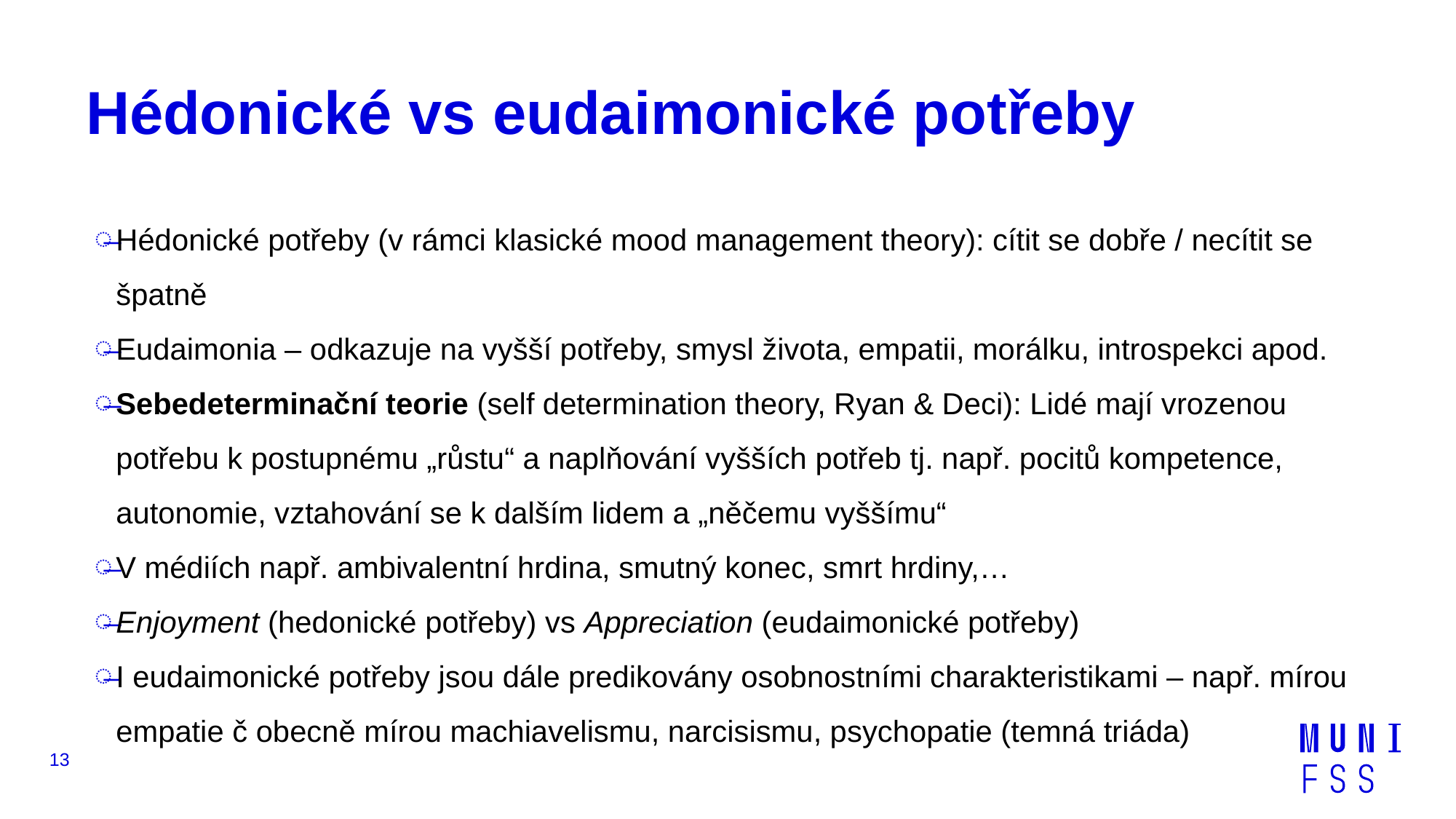

# Hédonické vs eudaimonické potřeby
Hédonické potřeby (v rámci klasické mood management theory): cítit se dobře / necítit se špatně
Eudaimonia – odkazuje na vyšší potřeby, smysl života, empatii, morálku, introspekci apod.
Sebedeterminační teorie (self determination theory, Ryan & Deci): Lidé mají vrozenou potřebu k postupnému „růstu“ a naplňování vyšších potřeb tj. např. pocitů kompetence, autonomie, vztahování se k dalším lidem a „něčemu vyššímu“
V médiích např. ambivalentní hrdina, smutný konec, smrt hrdiny,…
Enjoyment (hedonické potřeby) vs Appreciation (eudaimonické potřeby)
I eudaimonické potřeby jsou dále predikovány osobnostními charakteristikami – např. mírou empatie č obecně mírou machiavelismu, narcisismu, psychopatie (temná triáda)
13